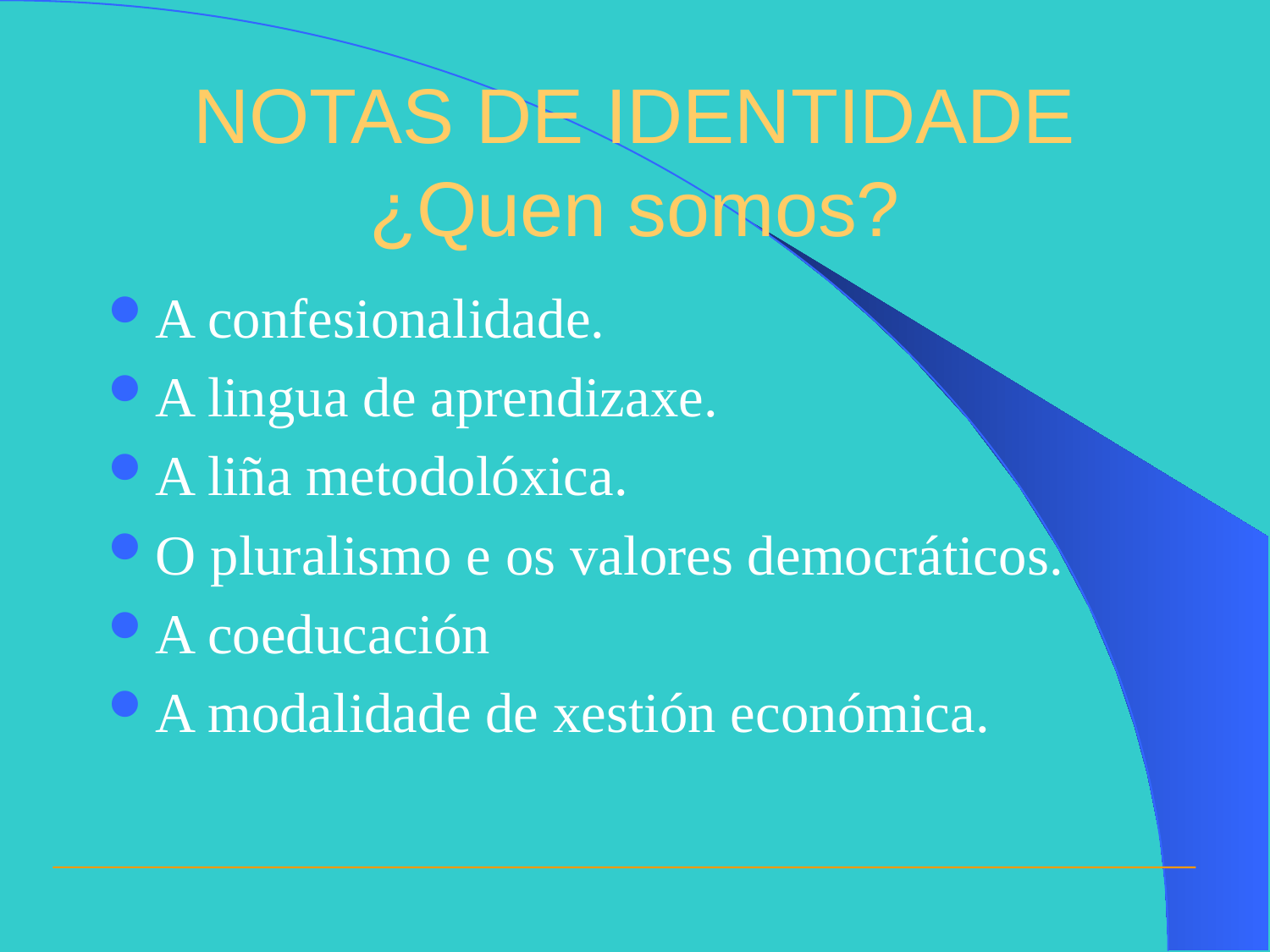

# NOTAS DE IDENTIDADE ¿Quen somos?
A confesionalidade.
A lingua de aprendizaxe.
A liña metodolóxica.
O pluralismo e os valores democráticos.
A coeducación
A modalidade de xestión económica.